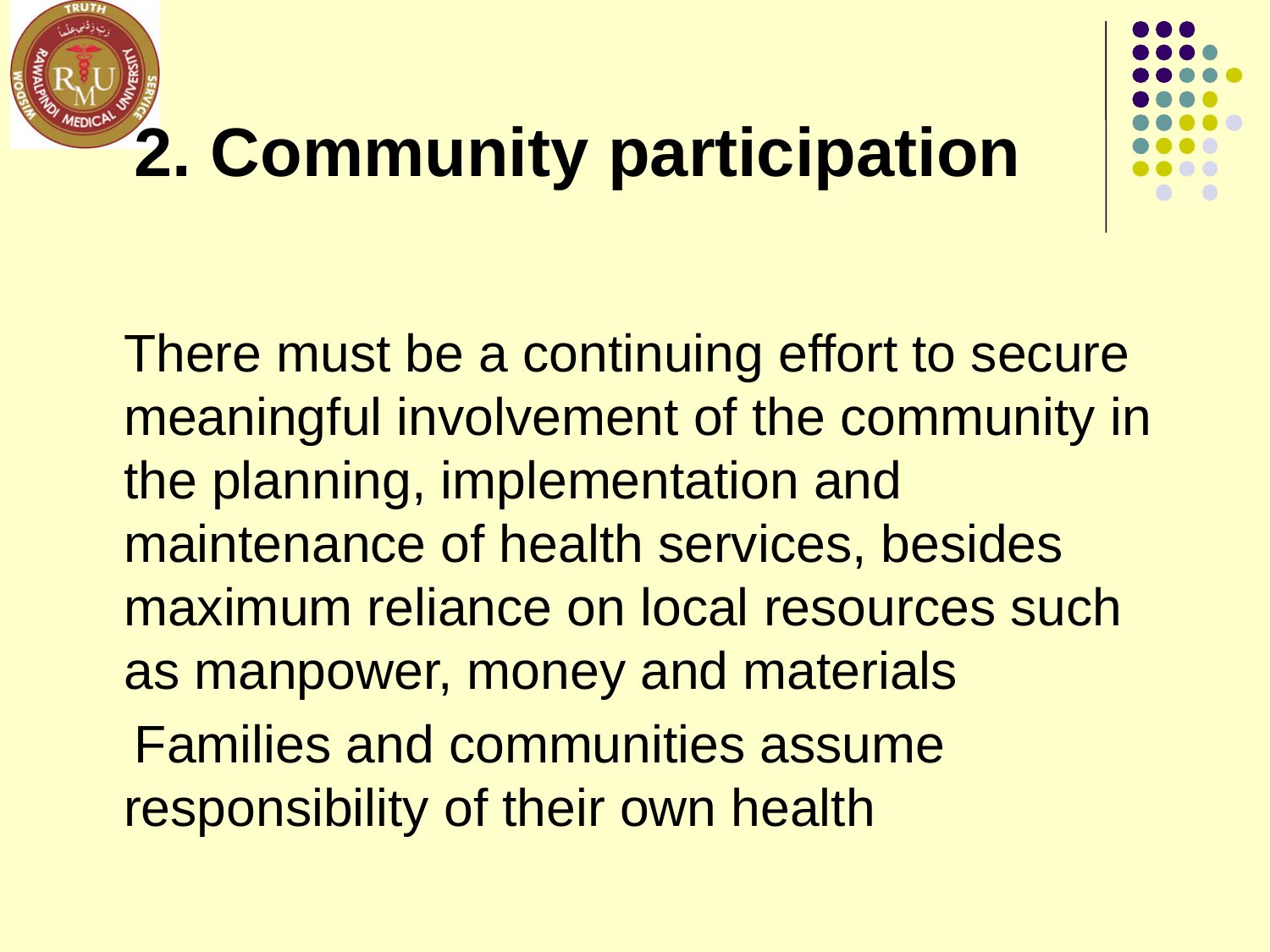

# 2. Community participation

	There must be a continuing effort to secure meaningful involvement of the community in the planning, implementation and maintenance of health services, besides maximum reliance on local resources such as manpower, money and materials
    Families and communities assume responsibility of their own health